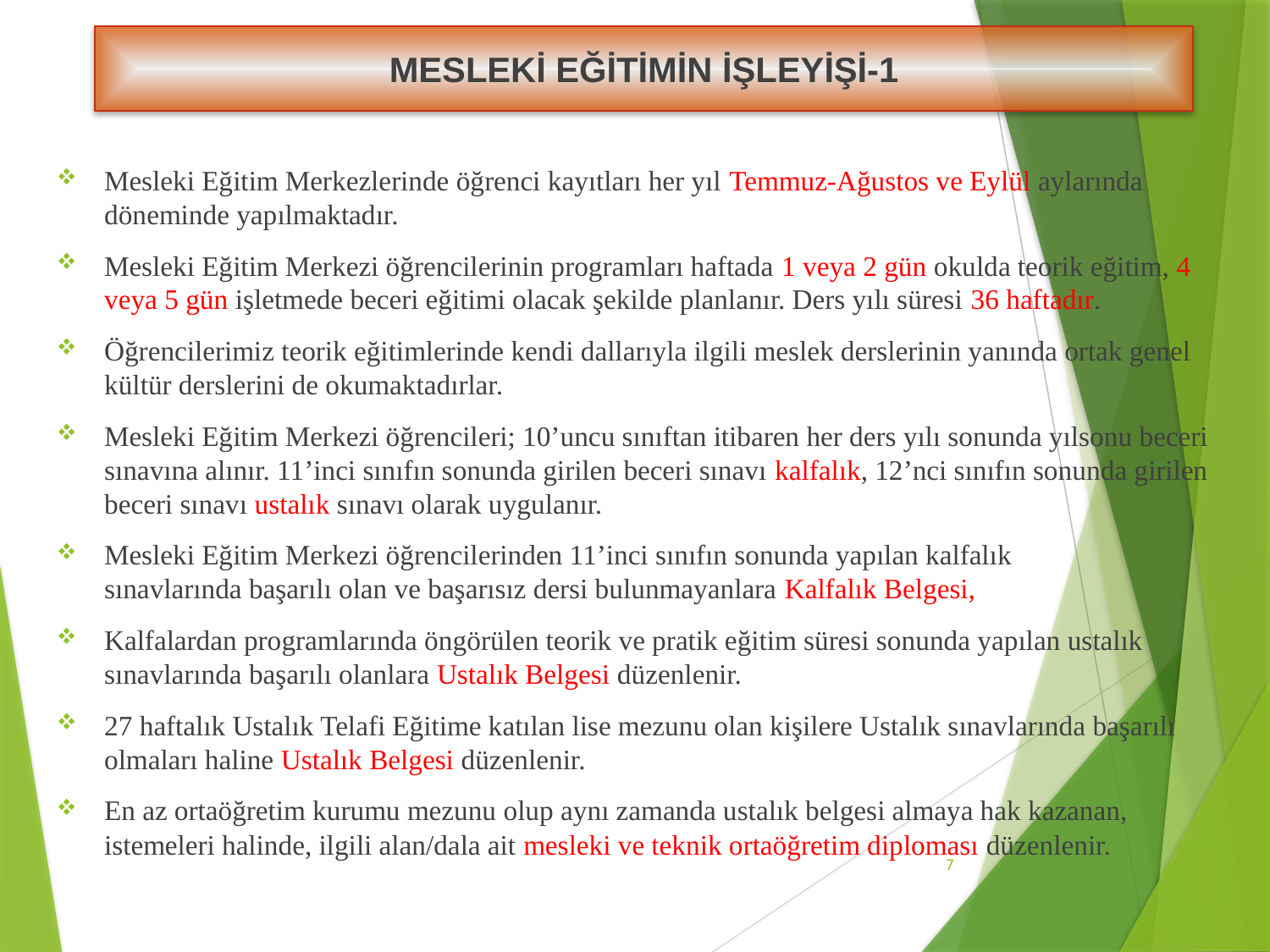

MESLEKİ EĞİTİMİN İŞLEYİŞİ-1
Mesleki Eğitim Merkezlerinde öğrenci kayıtları her yıl Temmuz-Ağustos ve Eylül aylarında döneminde yapılmaktadır.
Mesleki Eğitim Merkezi öğrencilerinin programları haftada 1 veya 2 gün okulda teorik eğitim, 4 veya 5 gün işletmede beceri eğitimi olacak şekilde planlanır. Ders yılı süresi 36 haftadır.
Öğrencilerimiz teorik eğitimlerinde kendi dallarıyla ilgili meslek derslerinin yanında ortak genel kültür derslerini de okumaktadırlar.
Mesleki Eğitim Merkezi öğrencileri; 10’uncu sınıftan itibaren her ders yılı sonunda yılsonu beceri sınavına alınır. 11’inci sınıfın sonunda girilen beceri sınavı kalfalık, 12’nci sınıfın sonunda girilen beceri sınavı ustalık sınavı olarak uygulanır.
Mesleki Eğitim Merkezi öğrencilerinden 11’inci sınıfın sonunda yapılan kalfalık
sınavlarında başarılı olan ve başarısız dersi bulunmayanlara Kalfalık Belgesi,
Kalfalardan programlarında öngörülen teorik ve pratik eğitim süresi sonunda yapılan ustalık sınavlarında başarılı olanlara Ustalık Belgesi düzenlenir.
27 haftalık Ustalık Telafi Eğitime katılan lise mezunu olan kişilere Ustalık sınavlarında başarılı olmaları haline Ustalık Belgesi düzenlenir.
En az ortaöğretim kurumu mezunu olup aynı zamanda ustalık belgesi almaya hak kazanan, istemeleri halinde, ilgili alan/dala ait mesleki ve teknik ortaöğretim diploması düzenlenir.

7